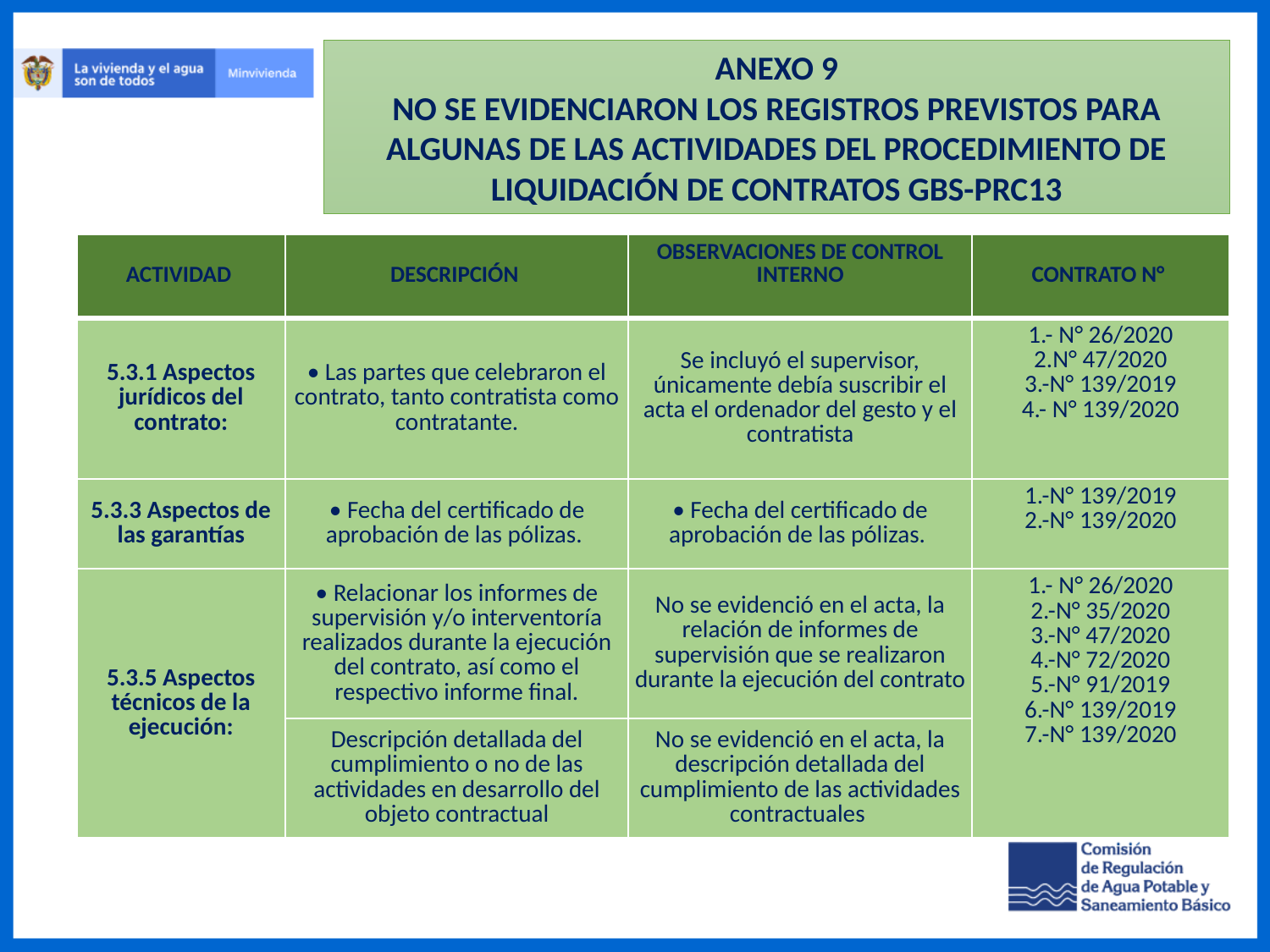

ANEXO 9
NO SE EVIDENCIARON LOS REGISTROS PREVISTOS PARA ALGUNAS DE LAS ACTIVIDADES DEL PROCEDIMIENTO DE LIQUIDACIÓN DE CONTRATOS GBS-PRC13
| ACTIVIDAD | DESCRIPCIÓN | OBSERVACIONES DE CONTROL INTERNO | CONTRATO N° |
| --- | --- | --- | --- |
| 5.3.1 Aspectos jurídicos del contrato: | • Las partes que celebraron el contrato, tanto contratista como contratante. | Se incluyó el supervisor, únicamente debía suscribir el acta el ordenador del gesto y el contratista | 1.- N° 26/2020 2.N° 47/2020 3.-N° 139/2019 4.- N° 139/2020 |
| 5.3.3 Aspectos de las garantías | • Fecha del certificado de aprobación de las pólizas. | • Fecha del certificado de aprobación de las pólizas. | 1.-N° 139/2019 2.-N° 139/2020 |
| 5.3.5 Aspectos técnicos de la ejecución: | • Relacionar los informes de supervisión y/o interventoría realizados durante la ejecución del contrato, así como el respectivo informe final. | No se evidenció en el acta, la relación de informes de supervisión que se realizaron durante la ejecución del contrato | 1.- N° 26/2020 2.-N° 35/2020 3.-N° 47/2020 4.-N° 72/2020 5.-N° 91/2019 6.-N° 139/2019 7.-N° 139/2020 |
|  | Descripción detallada del cumplimiento o no de las actividades en desarrollo del objeto contractual | No se evidenció en el acta, la descripción detallada del cumplimiento de las actividades contractuales |  |